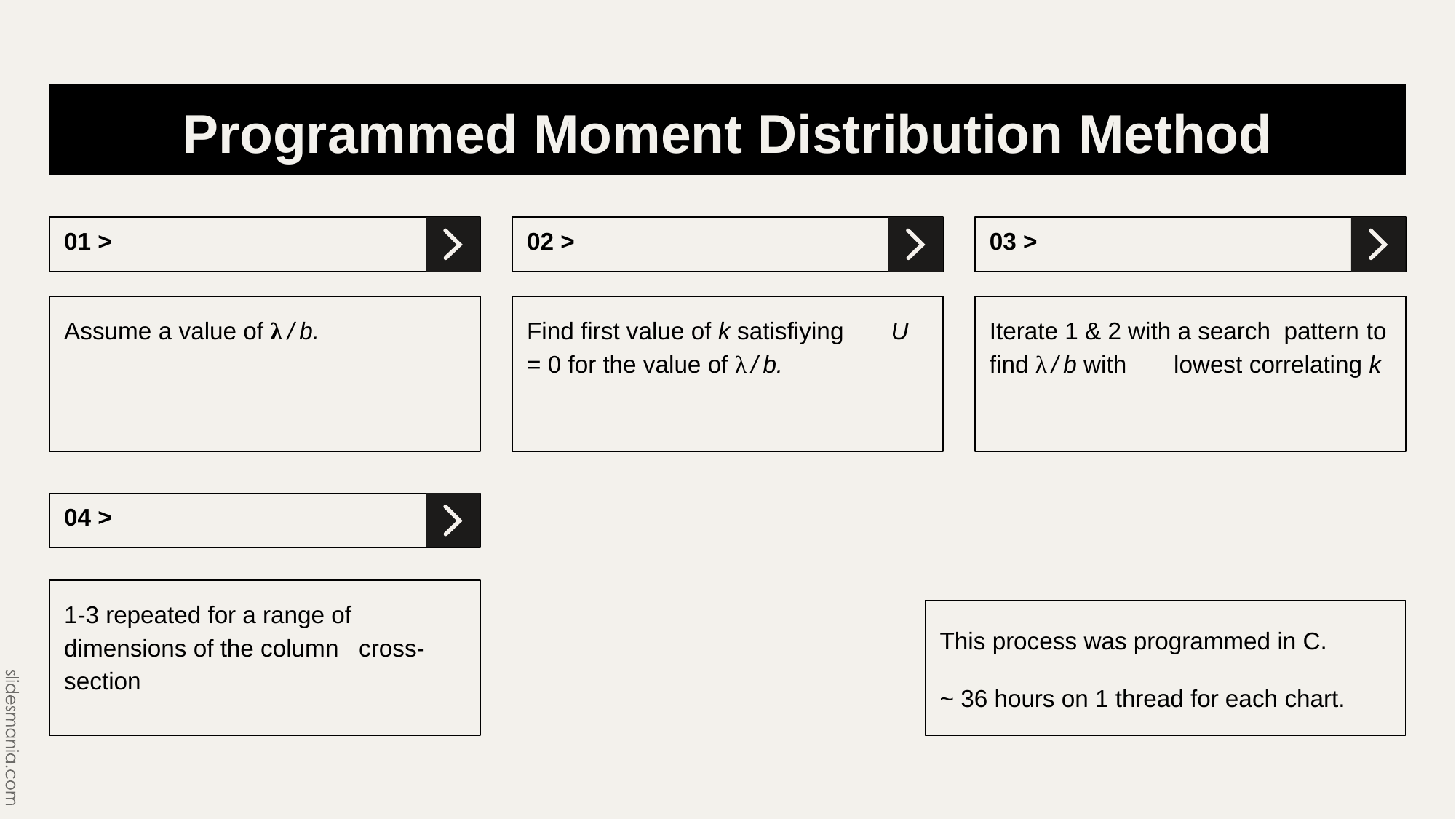

# Programmed Moment Distribution Method

01 >
02 >
03 >
Assume a value of λ / b.
Find first value of k satisfiying       U = 0 for the value of λ / b.
Iterate 1 & 2 with a search  pattern to find λ / b with       lowest correlating k

04 >
1-3 repeated for a range of dimensions of the column   cross-section

This process was programmed in C.
~ 36 hours on 1 thread for each chart.